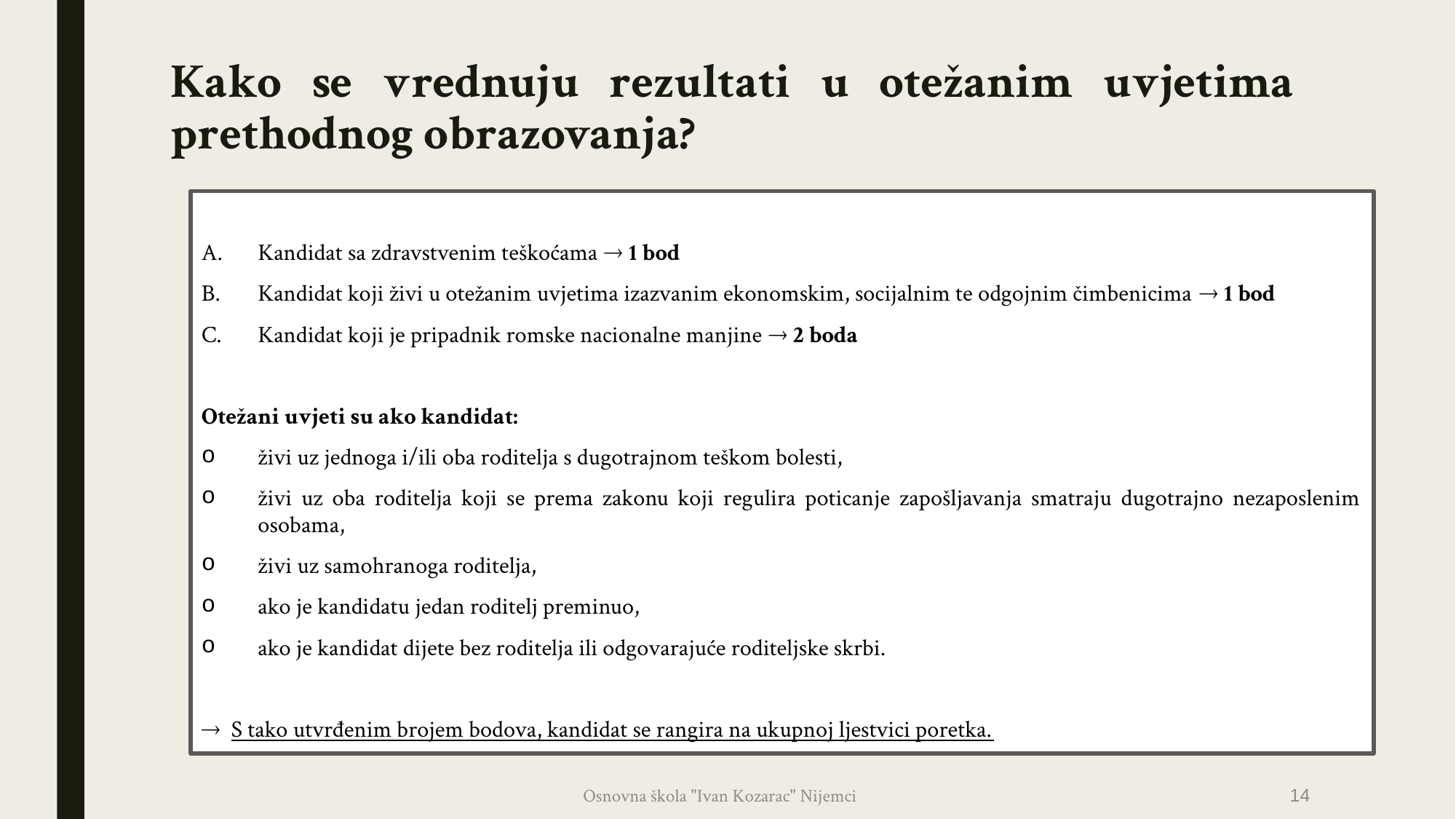

# Kako se vrednuju rezultati u otežanim uvjetima prethodnog obrazovanja?

Kandidat sa zdravstvenim teškoćama → 1 bod
Kandidat koji živi u otežanim uvjetima izazvanim ekonomskim, socijalnim te odgojnim čimbenicima → 1 bod
Kandidat koji je pripadnik romske nacionalne manjine → 2 boda

Otežani uvjeti su ako kandidat:
živi uz jednoga i/ili oba roditelja s dugotrajnom teškom bolesti,
živi uz oba roditelja koji se prema zakonu koji regulira poticanje zapošljavanja smatraju dugotrajno nezaposlenim osobama,
živi uz samohranoga roditelja,
ako je kandidatu jedan roditelj preminuo,
ako je kandidat dijete bez roditelja ili odgovarajuće roditeljske skrbi.

→  S tako utvrđenim brojem bodova, kandidat se rangira na ukupnoj ljestvici poretka.
Osnovna škola "Ivan Kozarac" Nijemci
14